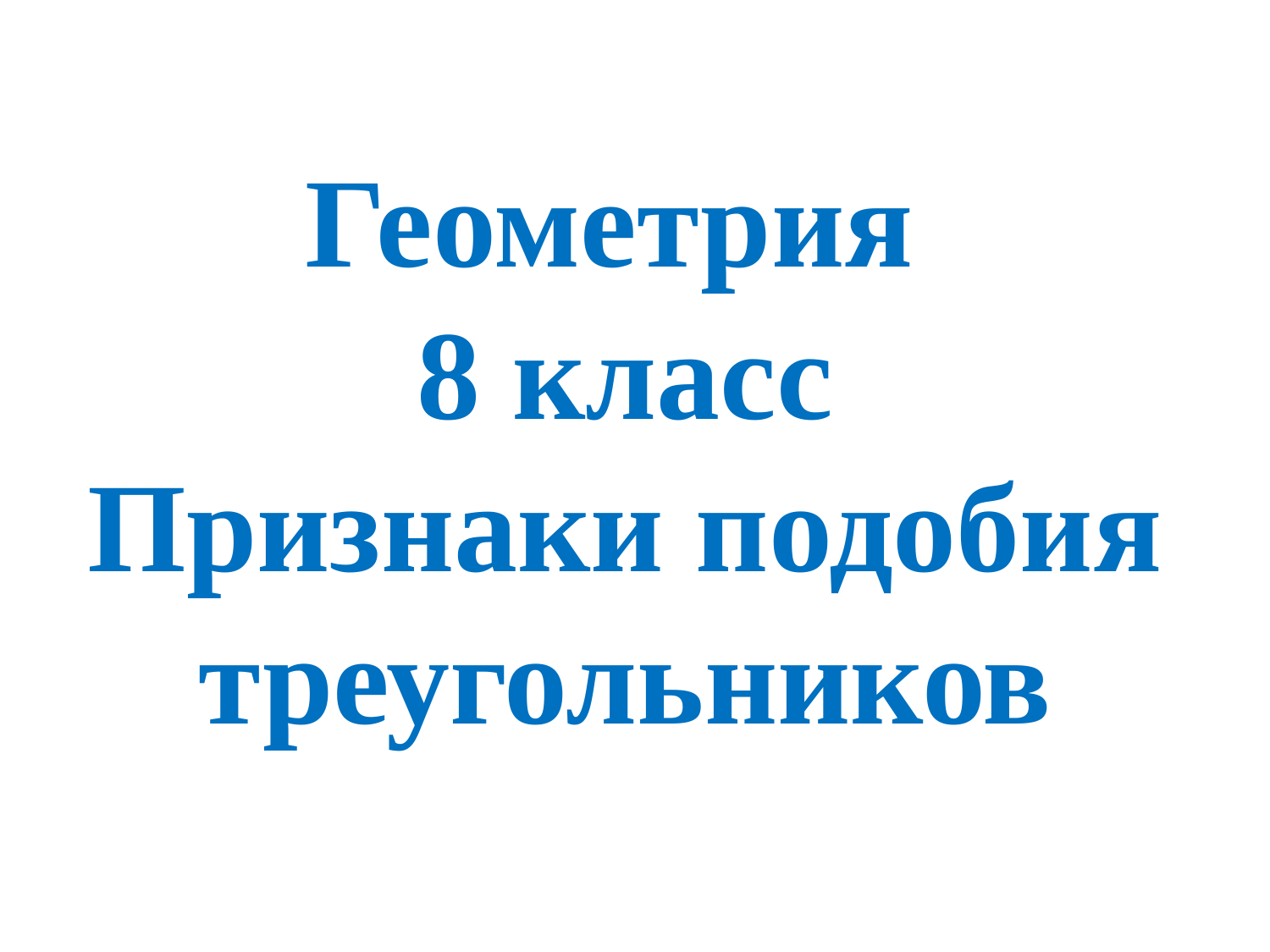

# Геометрия 8 класс Признаки подобия треугольников